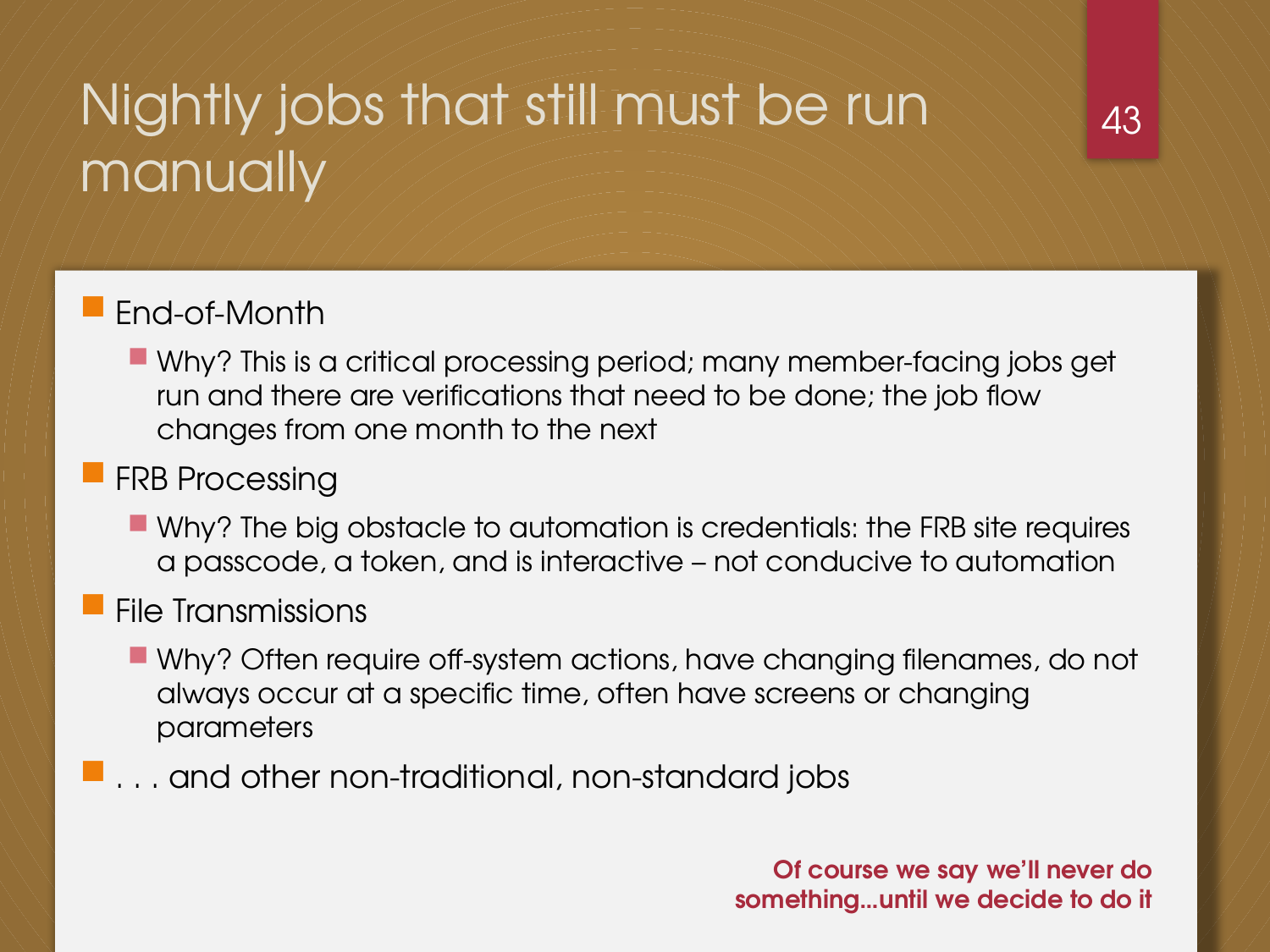

43
# Nightly jobs that still must be run manually
End-of-Month
Why? This is a critical processing period; many member-facing jobs get run and there are verifications that need to be done; the job flow changes from one month to the next
FRB Processing
Why? The big obstacle to automation is credentials: the FRB site requires a passcode, a token, and is interactive – not conducive to automation
File Transmissions
Why? Often require off-system actions, have changing filenames, do not always occur at a specific time, often have screens or changing parameters
. . . and other non-traditional, non-standard jobs

Of course we say we’ll never do something…until we decide to do it